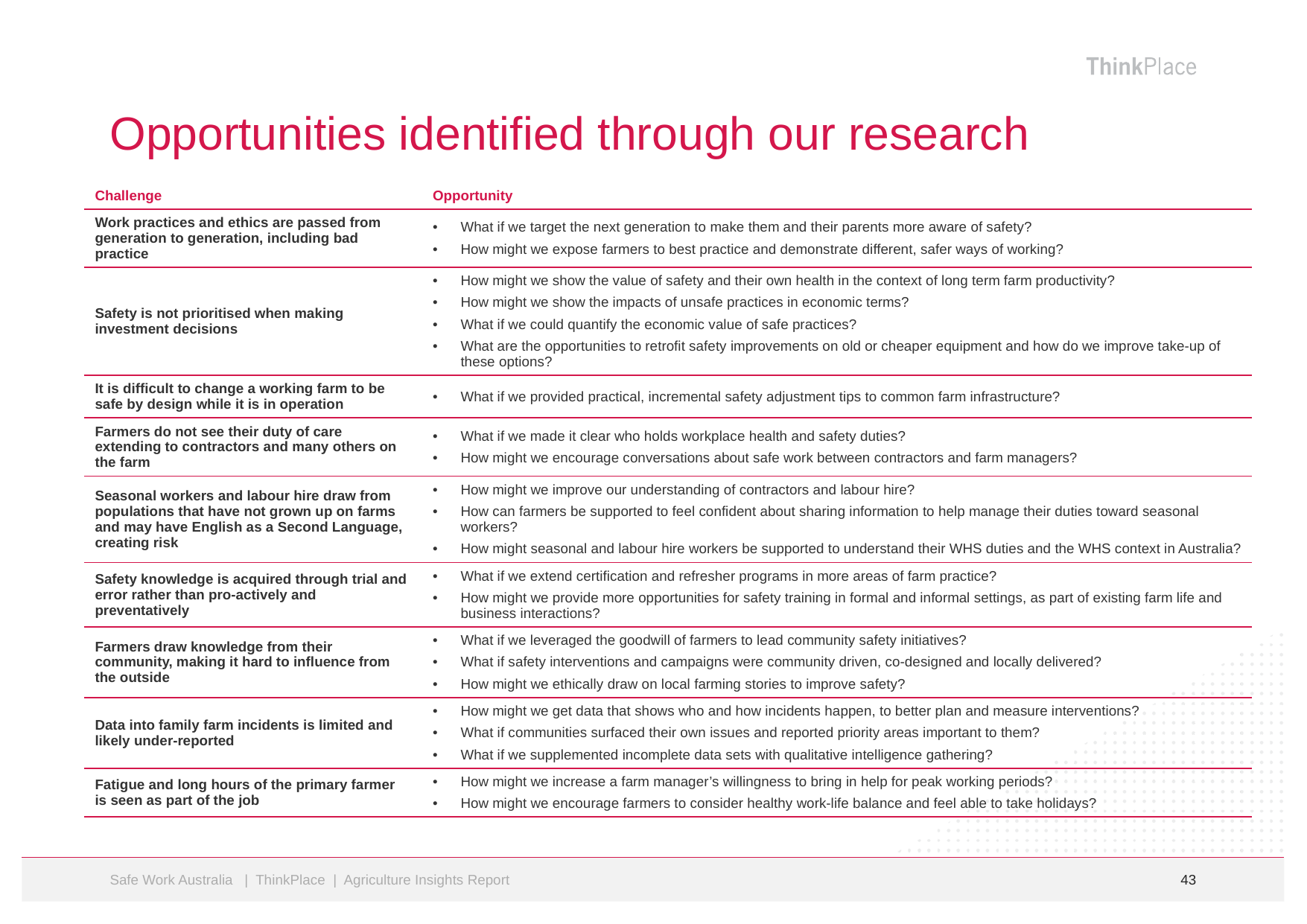

# Opportunities identified through our research
| Challenge | Opportunity |
| --- | --- |
| Work practices and ethics are passed from generation to generation, including bad practice | What if we target the next generation to make them and their parents more aware of safety? How might we expose farmers to best practice and demonstrate different, safer ways of working? |
| Safety is not prioritised when making investment decisions | How might we show the value of safety and their own health in the context of long term farm productivity? How might we show the impacts of unsafe practices in economic terms? What if we could quantify the economic value of safe practices? What are the opportunities to retrofit safety improvements on old or cheaper equipment and how do we improve take-up of these options? |
| It is difficult to change a working farm to be safe by design while it is in operation | What if we provided practical, incremental safety adjustment tips to common farm infrastructure? |
| Farmers do not see their duty of care extending to contractors and many others on the farm | What if we made it clear who holds workplace health and safety duties? How might we encourage conversations about safe work between contractors and farm managers? |
| Seasonal workers and labour hire draw from populations that have not grown up on farms and may have English as a Second Language, creating risk | How might we improve our understanding of contractors and labour hire? How can farmers be supported to feel confident about sharing information to help manage their duties toward seasonal workers? How might seasonal and labour hire workers be supported to understand their WHS duties and the WHS context in Australia? |
| Safety knowledge is acquired through trial and error rather than pro-actively and preventatively | What if we extend certification and refresher programs in more areas of farm practice? How might we provide more opportunities for safety training in formal and informal settings, as part of existing farm life and business interactions? |
| Farmers draw knowledge from their community, making it hard to influence from the outside | What if we leveraged the goodwill of farmers to lead community safety initiatives? What if safety interventions and campaigns were community driven, co-designed and locally delivered? How might we ethically draw on local farming stories to improve safety? |
| Data into family farm incidents is limited and likely under-reported | How might we get data that shows who and how incidents happen, to better plan and measure interventions? What if communities surfaced their own issues and reported priority areas important to them? What if we supplemented incomplete data sets with qualitative intelligence gathering? |
| Fatigue and long hours of the primary farmer is seen as part of the job | How might we increase a farm manager’s willingness to bring in help for peak working periods? How might we encourage farmers to consider healthy work-life balance and feel able to take holidays? |